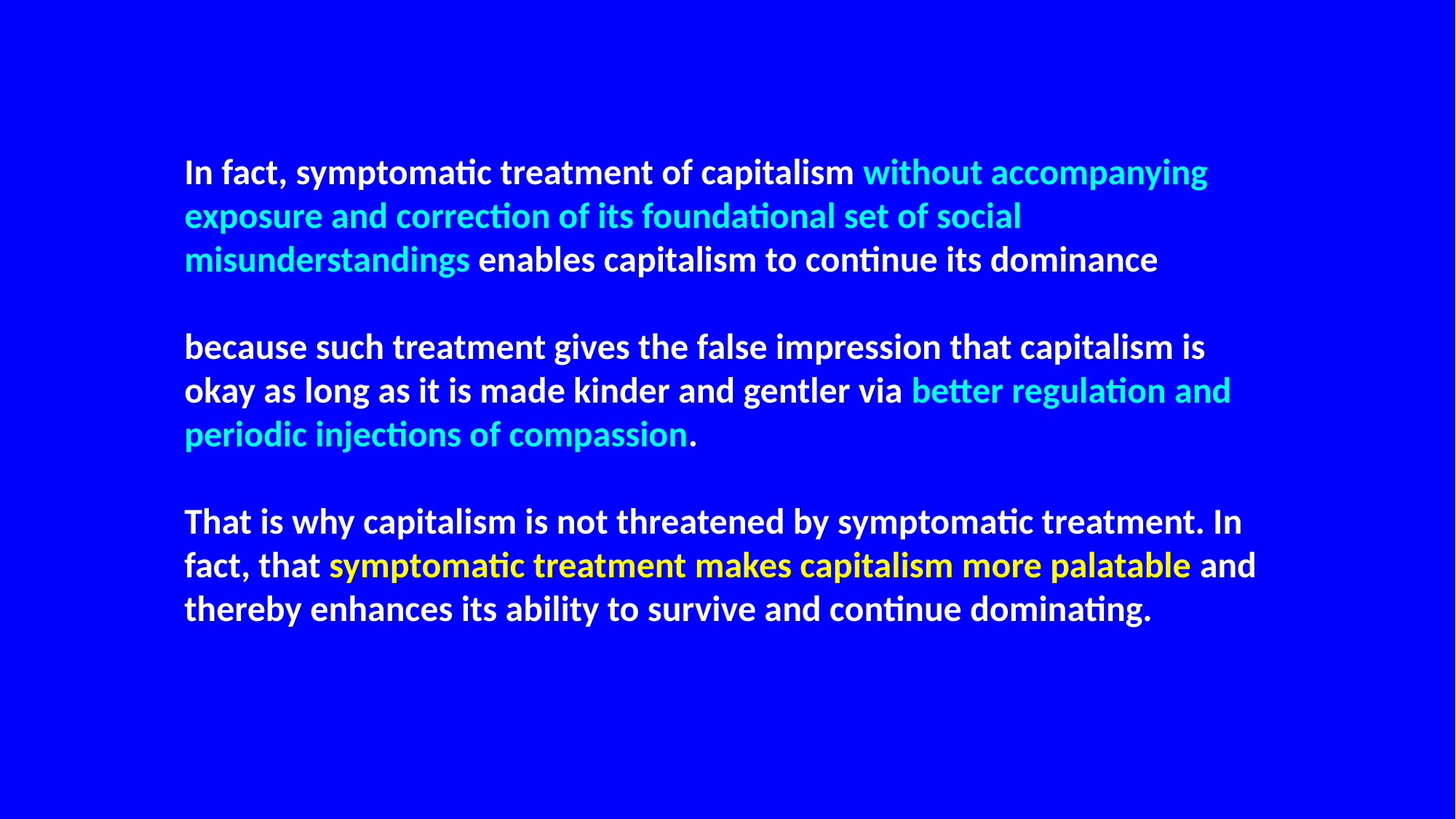

In fact, symptomatic treatment of capitalism without accompanying exposure and correction of its foundational set of social misunderstandings enables capitalism to continue its dominance

because such treatment gives the false impression that capitalism is okay as long as it is made kinder and gentler via better regulation and periodic injections of compassion.

That is why capitalism is not threatened by symptomatic treatment. In fact, that symptomatic treatment makes capitalism more palatable and thereby enhances its ability to survive and continue dominating.